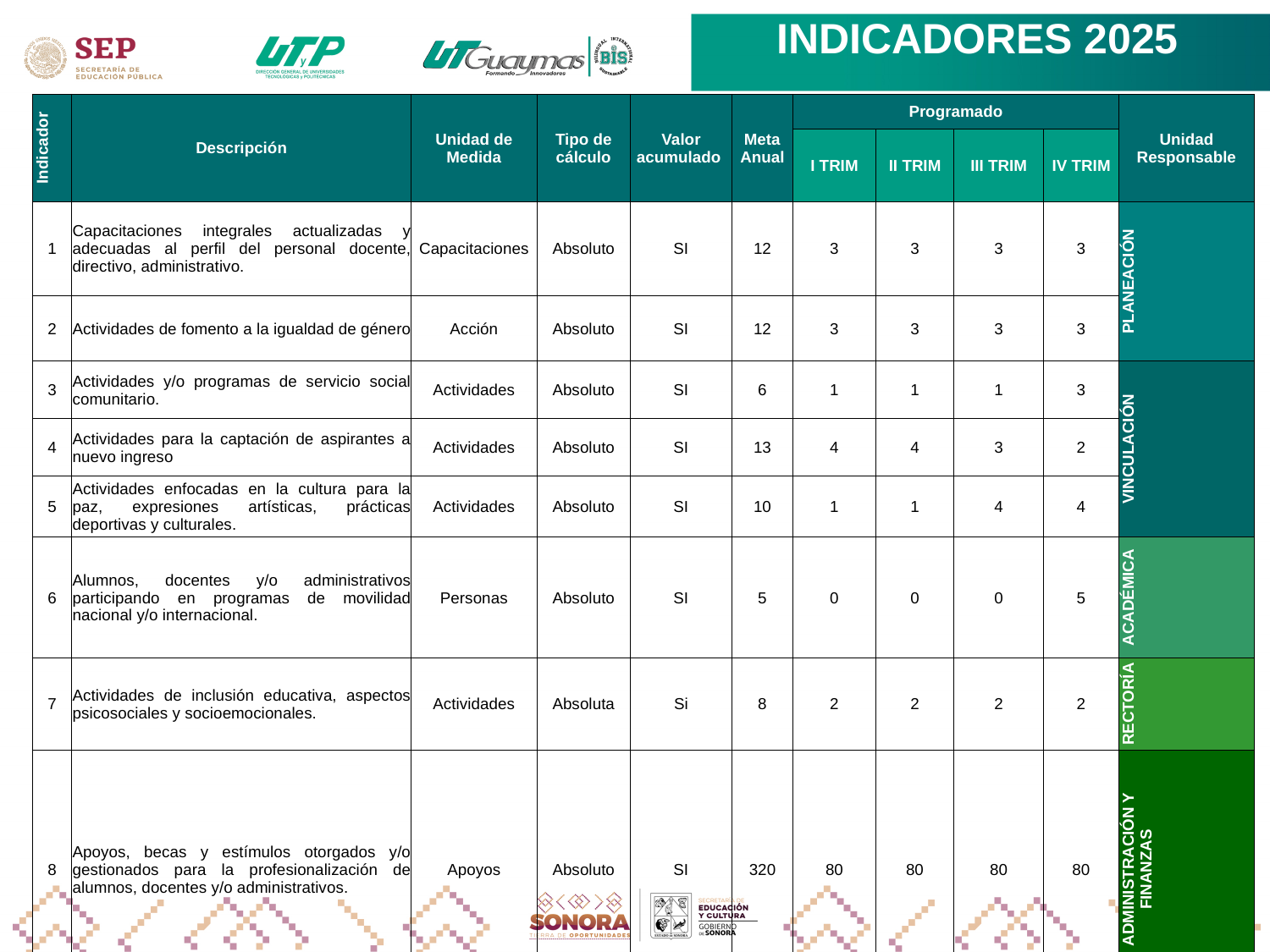

INDICADORES 2025
| Indicador | Descripción | Unidad de Medida | Tipo de cálculo | Valor acumulado | Meta Anual | Programado |  |  |  | Unidad Responsable |
| --- | --- | --- | --- | --- | --- | --- | --- | --- | --- | --- |
|  |  |  |  |  |  | I TRIM | II TRIM | III TRIM | IV TRIM |  |
| 1 | Capacitaciones integrales actualizadas y adecuadas al perfil del personal docente, directivo, administrativo. | Capacitaciones | Absoluto | SI | 12 | 3 | 3 | 3 | 3 | PLANEACIÓN |
| 2 | Actividades de fomento a la igualdad de género | Acción | Absoluto | SI | 12 | 3 | 3 | 3 | 3 |  |
| 3 | Actividades y/o programas de servicio social comunitario. | Actividades | Absoluto | SI | 6 | 1 | 1 | 1 | 3 | VINCULACIÓN |
| 4 | Actividades para la captación de aspirantes a nuevo ingreso | Actividades | Absoluto | SI | 13 | 4 | 4 | 3 | 2 |  |
| 5 | Actividades enfocadas en la cultura para la paz, expresiones artísticas, prácticas deportivas y culturales. | Actividades | Absoluto | SI | 10 | 1 | 1 | 4 | 4 |  |
| 6 | Alumnos, docentes y/o administrativos participando en programas de movilidad nacional y/o internacional. | Personas | Absoluto | SI | 5 | 0 | 0 | 0 | 5 | ACADÉMICA |
| 7 | Actividades de inclusión educativa, aspectos psicosociales y socioemocionales. | Actividades | Absoluta | Si | 8 | 2 | 2 | 2 | 2 | RECTORÍA |
| 8 | Apoyos, becas y estímulos otorgados y/o gestionados para la profesionalización de alumnos, docentes y/o administrativos. | Apoyos | Absoluto | SI | 320 | 80 | 80 | 80 | 80 | ADMINISTRACIÓN Y FINANZAS |